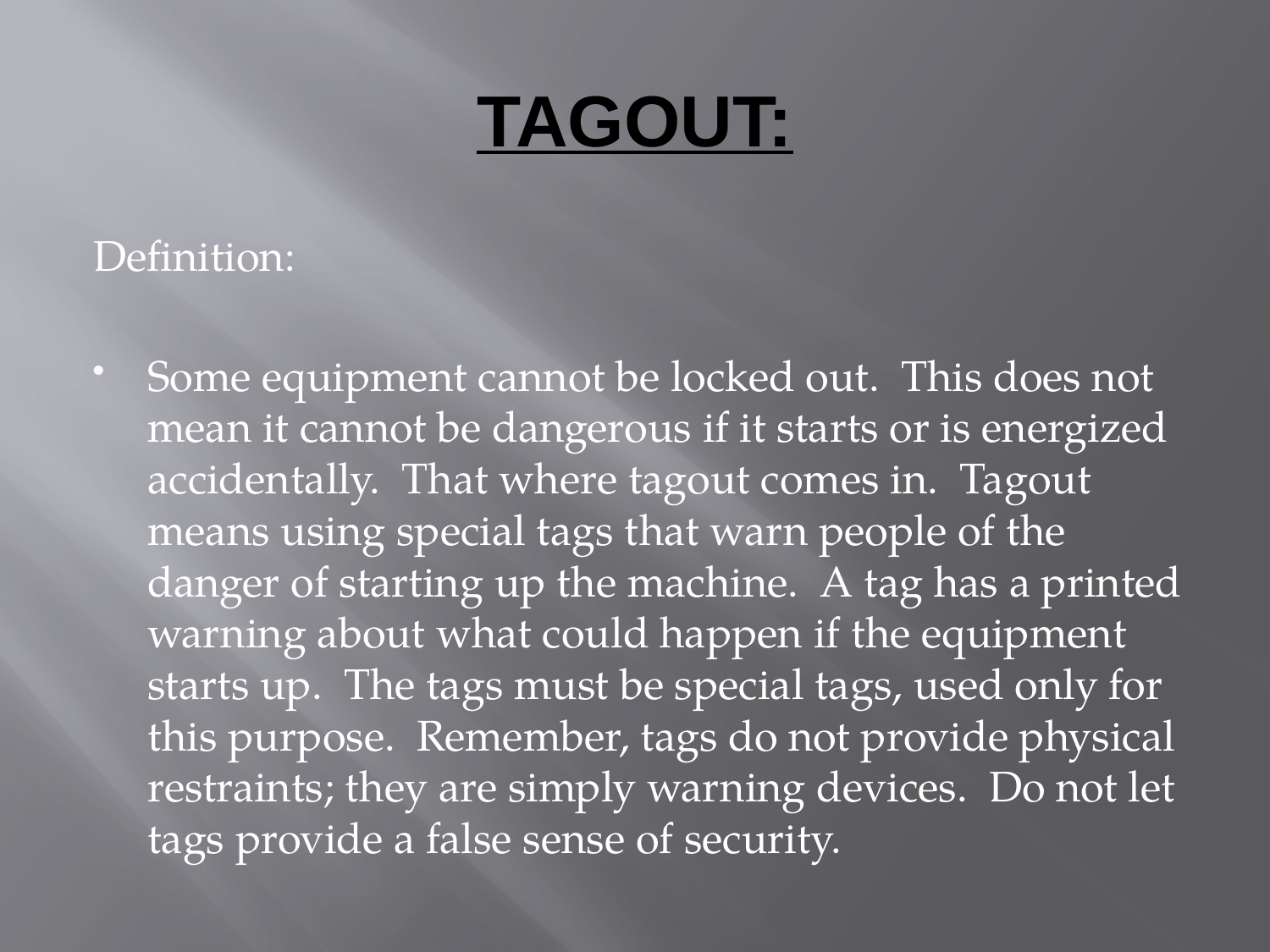

# TAGOUT:
Definition:

Some equipment cannot be locked out.  This does not mean it cannot be dangerous if it starts or is energized accidentally.  That where tagout comes in.  Tagout means using special tags that warn people of the danger of starting up the machine.  A tag has a printed warning about what could happen if the equipment starts up.  The tags must be special tags, used only for this purpose.  Remember, tags do not provide physical restraints; they are simply warning devices.  Do not let tags provide a false sense of security.